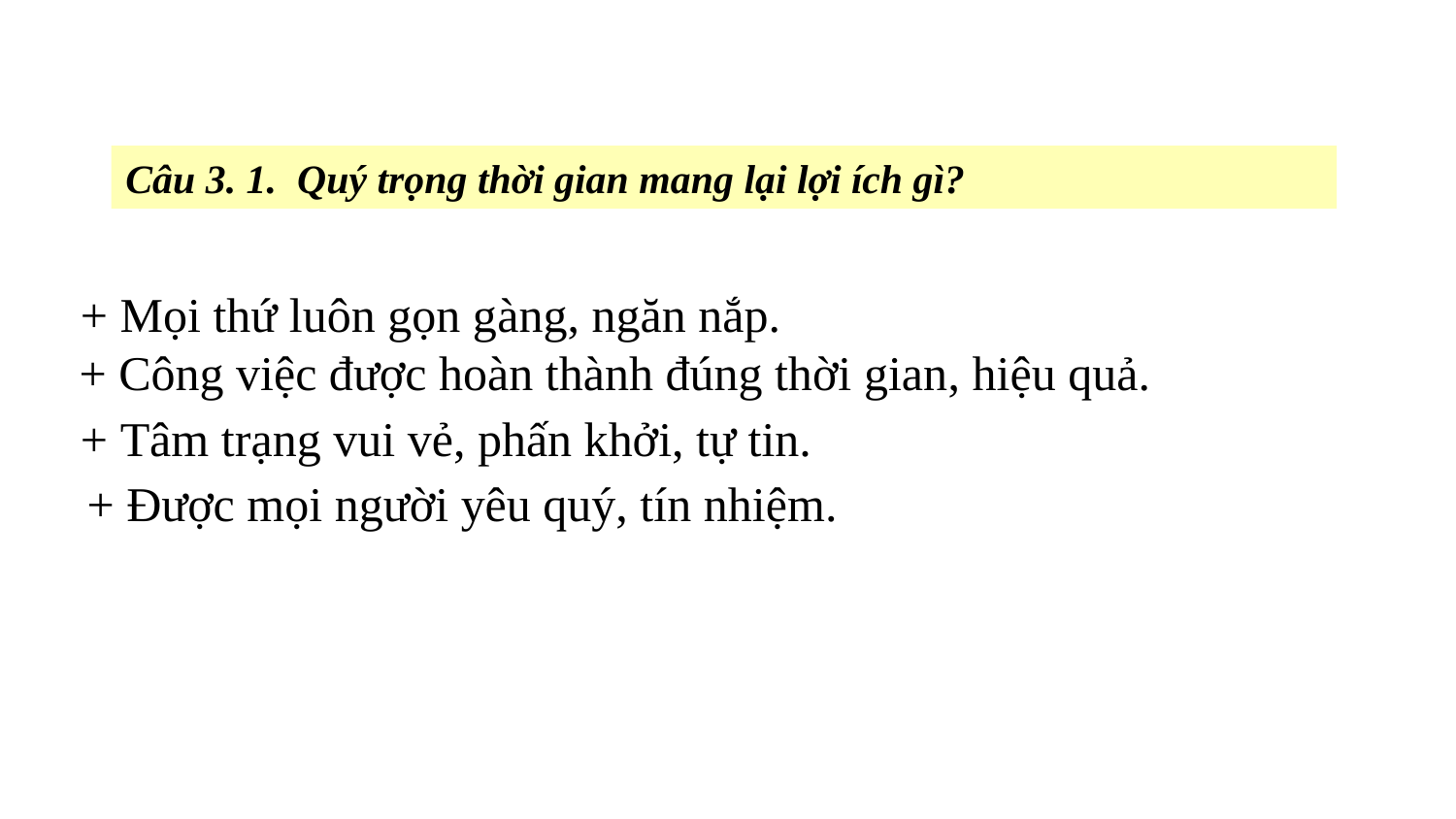

Câu 3. 1.  Quý trọng thời gian mang lại lợi ích gì?
+ Mọi thứ luôn gọn gàng, ngăn nắp.
+ Công việc được hoàn thành đúng thời gian, hiệu quả.
+ Tâm trạng vui vẻ, phấn khởi, tự tin.
+ Được mọi người yêu quý, tín nhiệm.